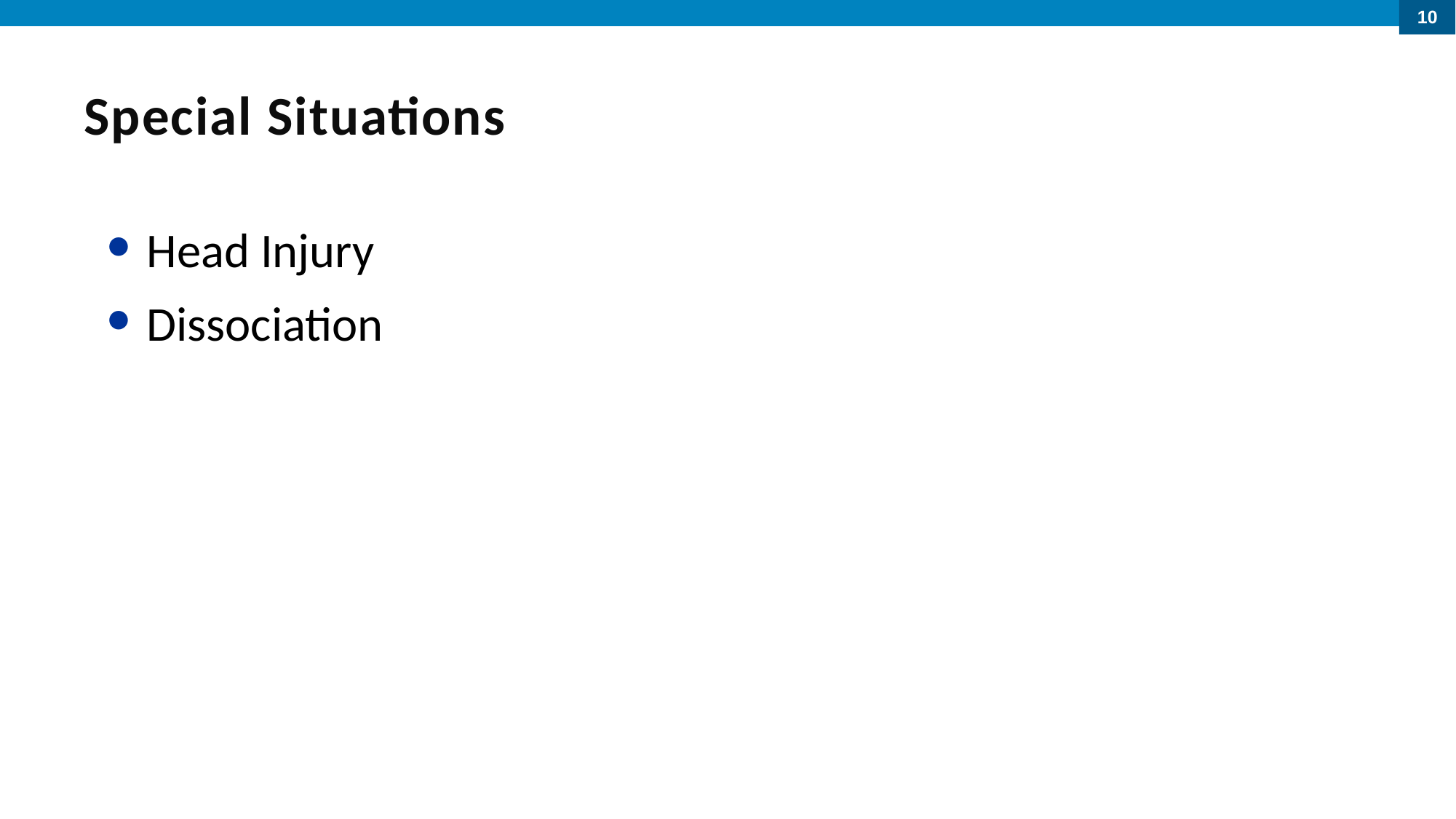

10
# Special Situations
Head Injury
Dissociation